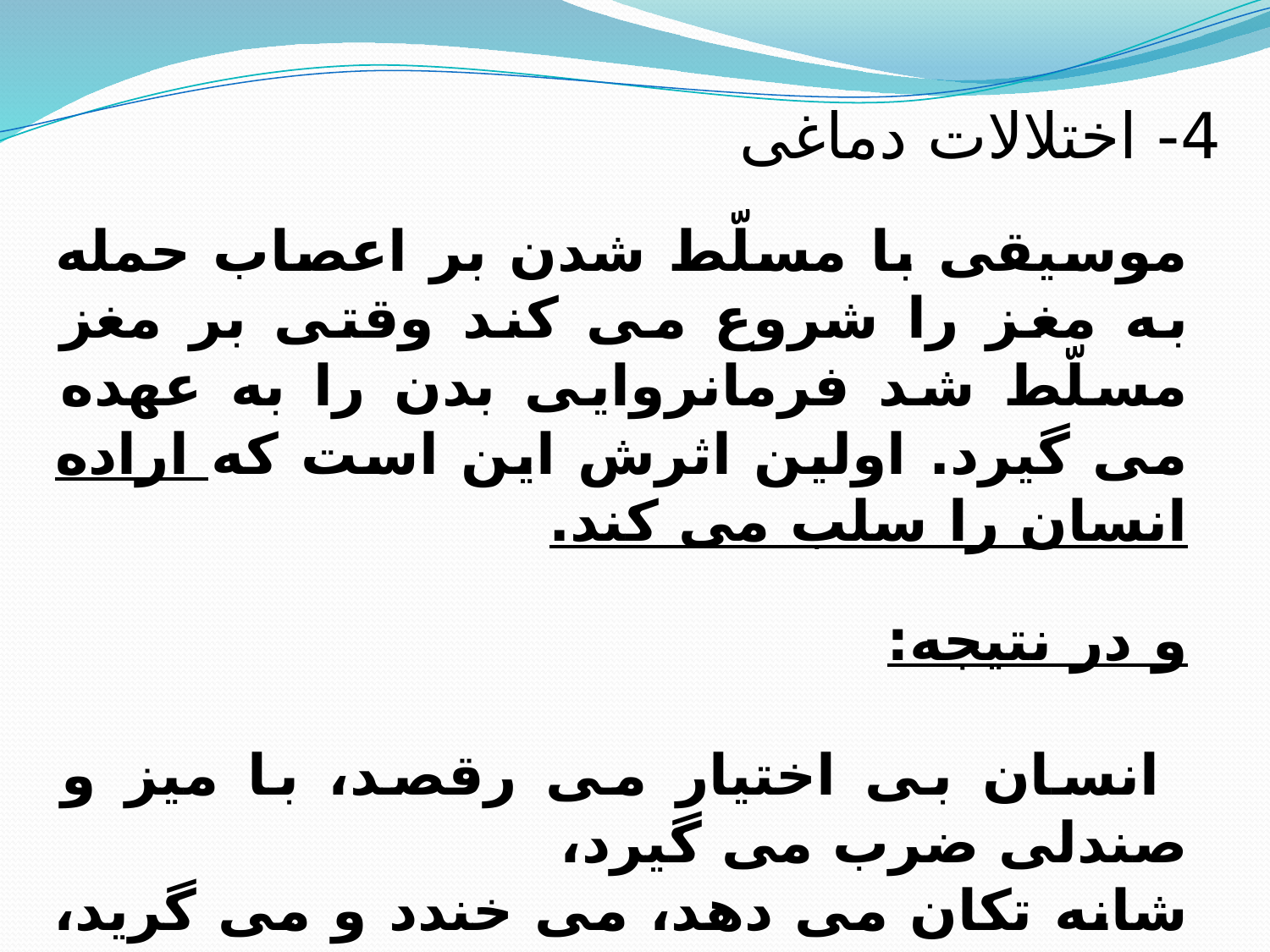

4- اختلالات دماغی
موسیقی با مسلّط شدن بر اعصاب حمله به مغز را شروع می کند وقتی بر مغز مسلّط شد فرمانروایی بدن را به عهده می گیرد. اولین اثرش این است که اراده انسان را سلب می کند.

و در نتیجه:

 انسان بی اختیار می رقصد، با میز و صندلی ضرب می گیرد،
شانه تکان می دهد، می خندد و می گرید، خرد و اندیشه از انسان سلب و بتدریج آشفتگیهای روحی و نگرانیهای روانی پدید می آید
و سرانجام منجر به جنون و دیوانگی می شود.
ساز و آواز ص27و28